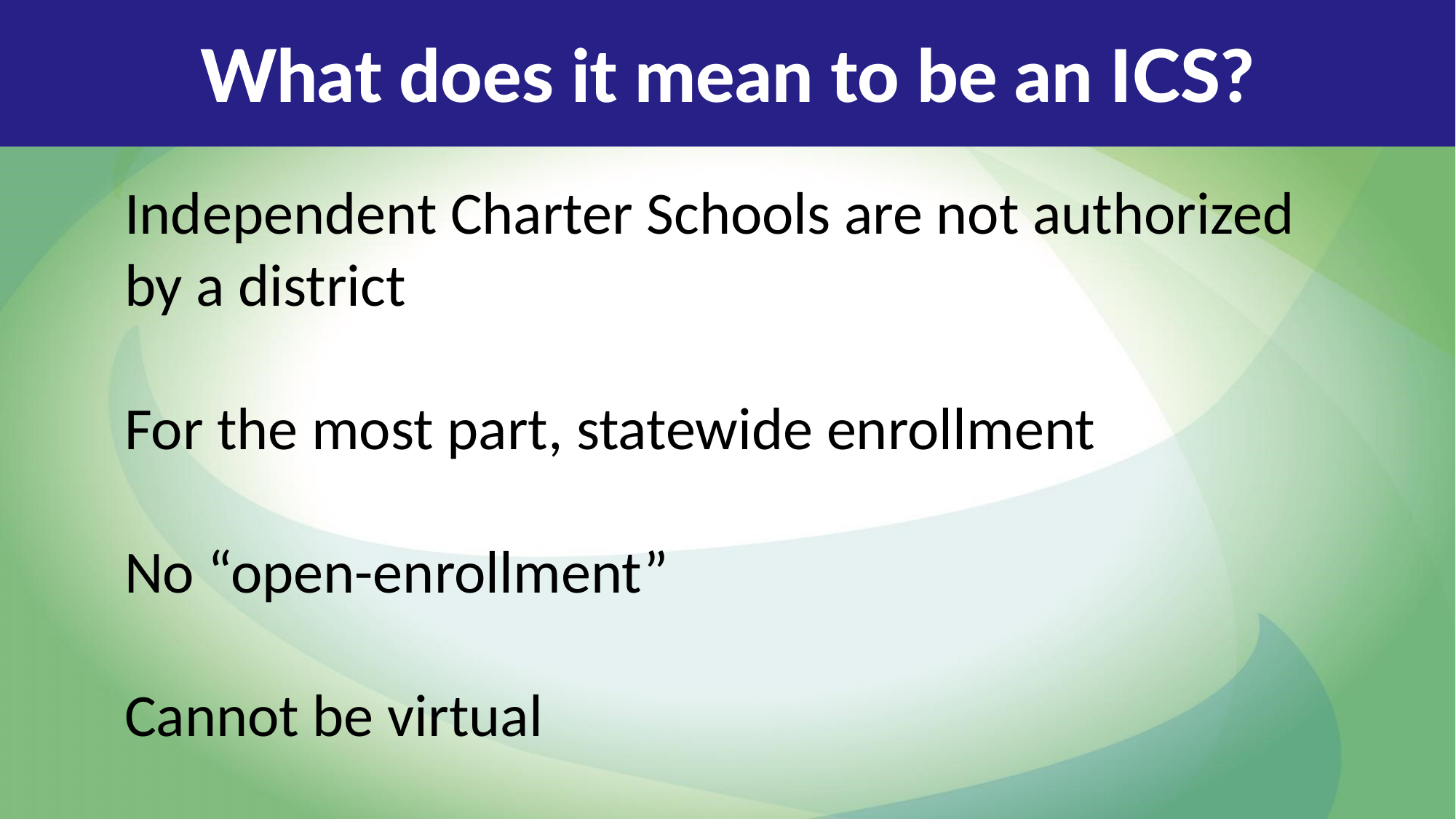

What does it mean to be an ICS?
Independent Charter Schools are not authorized by a district

For the most part, statewide enrollment

No “open-enrollment”

Cannot be virtual